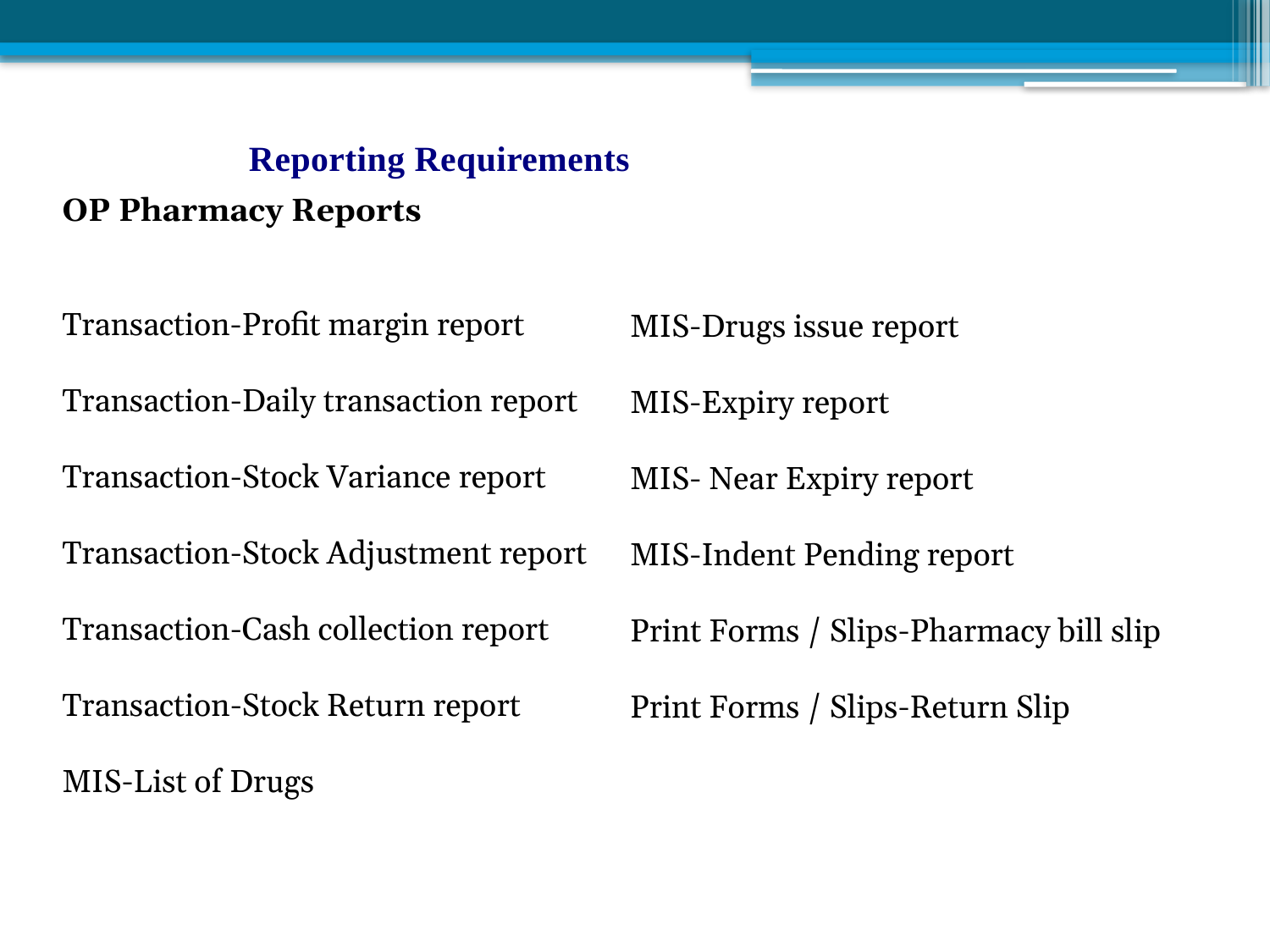

Reporting Requirements
OP Pharmacy Reports

Transaction-Profit margin report
Transaction-Daily transaction report
Transaction-Stock Variance report
Transaction-Stock Adjustment report
Transaction-Cash collection report
Transaction-Stock Return report
MIS-List of Drugs

MIS-Drugs issue report
MIS-Expiry report
MIS- Near Expiry report
MIS-Indent Pending report
Print Forms / Slips-Pharmacy bill slip
Print Forms / Slips-Return Slip